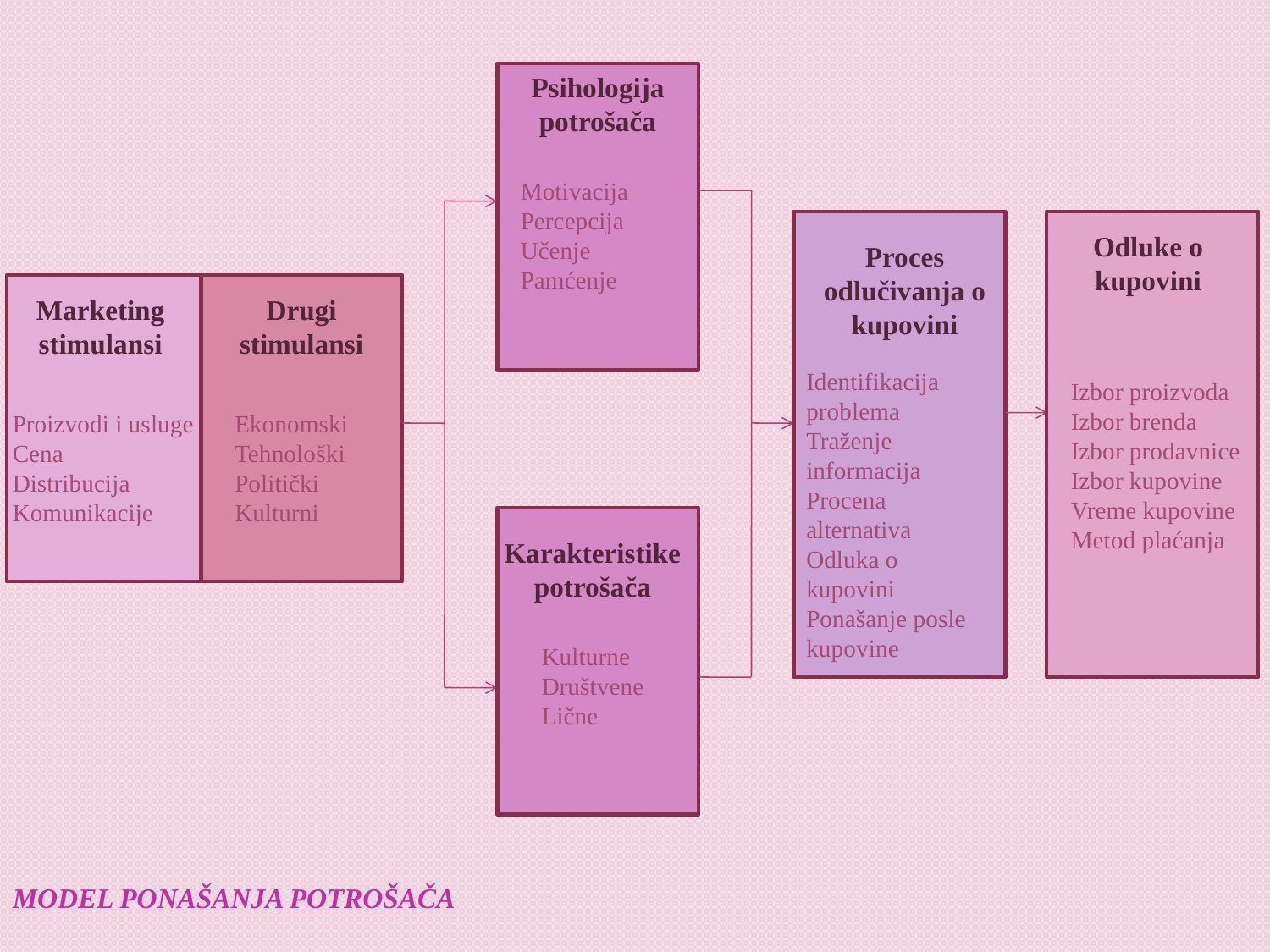

Psihologija potrošača
Motivacija
Percepcija
Učenje
Pamćenje

Odluke o kupovini
Proces odlučivanja o kupovini

Marketing stimulansi
Drugi stimulansi
Identifikacija problema
Traženje informacija
Procena alternativa
Odluka o kupovini
Ponašanje posle kupovine
Izbor proizvoda
Izbor brenda
Izbor prodavnice
Izbor kupovine
Vreme kupovine
Metod plaćanja
Proizvodi i usluge
Cena
Distribucija
Komunikacije
Ekonomski
Tehnološki
Politički
Kulturni

Karakteristike potrošača
Kulturne
Društvene
Lične
# Model ponašanja potrošača